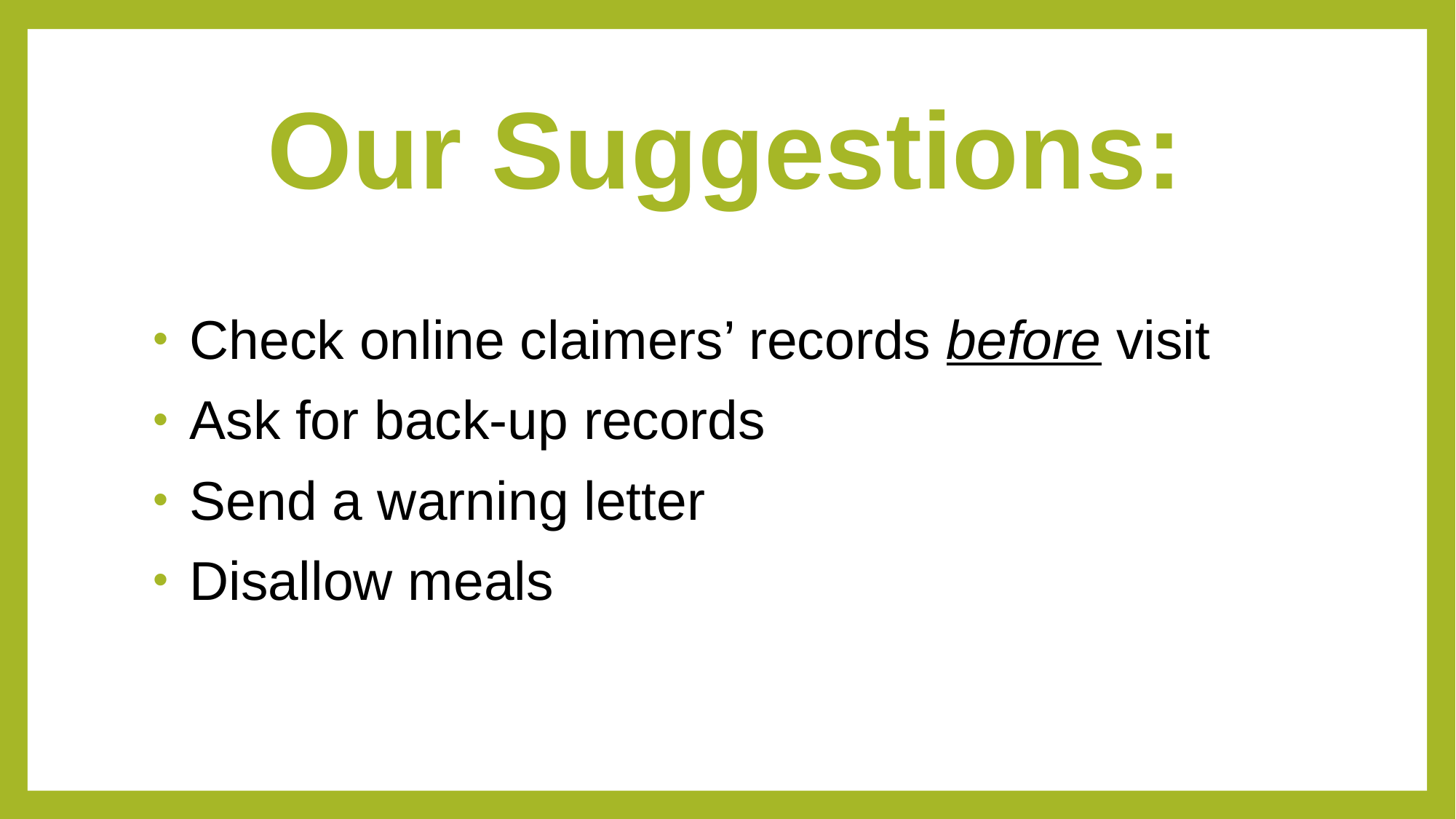

# Our Suggestions:

 Check online claimers’ records before visit
 Ask for back-up records
 Send a warning letter
 Disallow meals